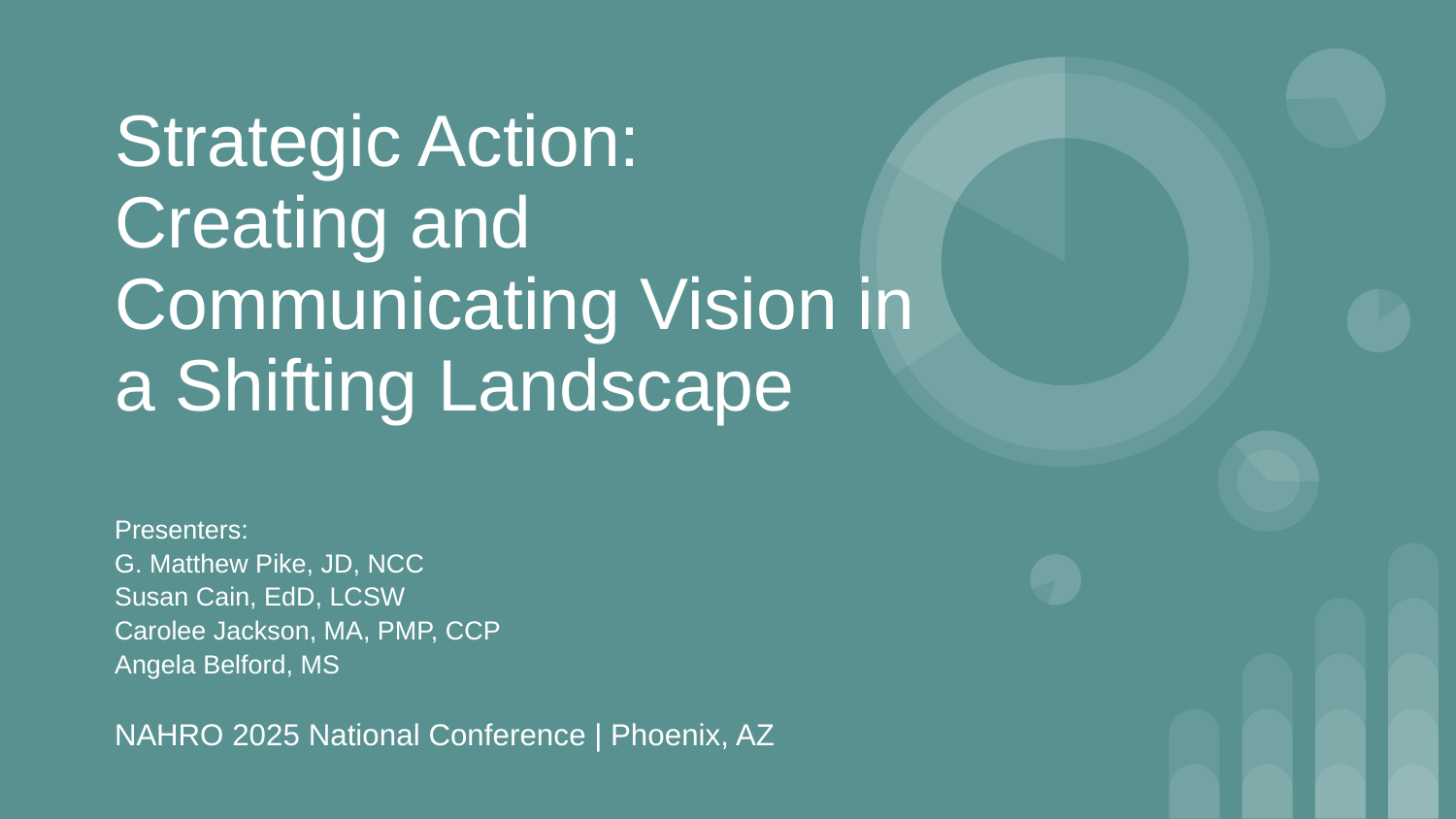

# Strategic Action:
Creating and Communicating Vision in a Shifting Landscape
Presenters:
G. Matthew Pike, JD, NCC
Susan Cain, EdD, LCSW
Carolee Jackson, MA, PMP, CCP
Angela Belford, MS
NAHRO 2025 National Conference | Phoenix, AZ